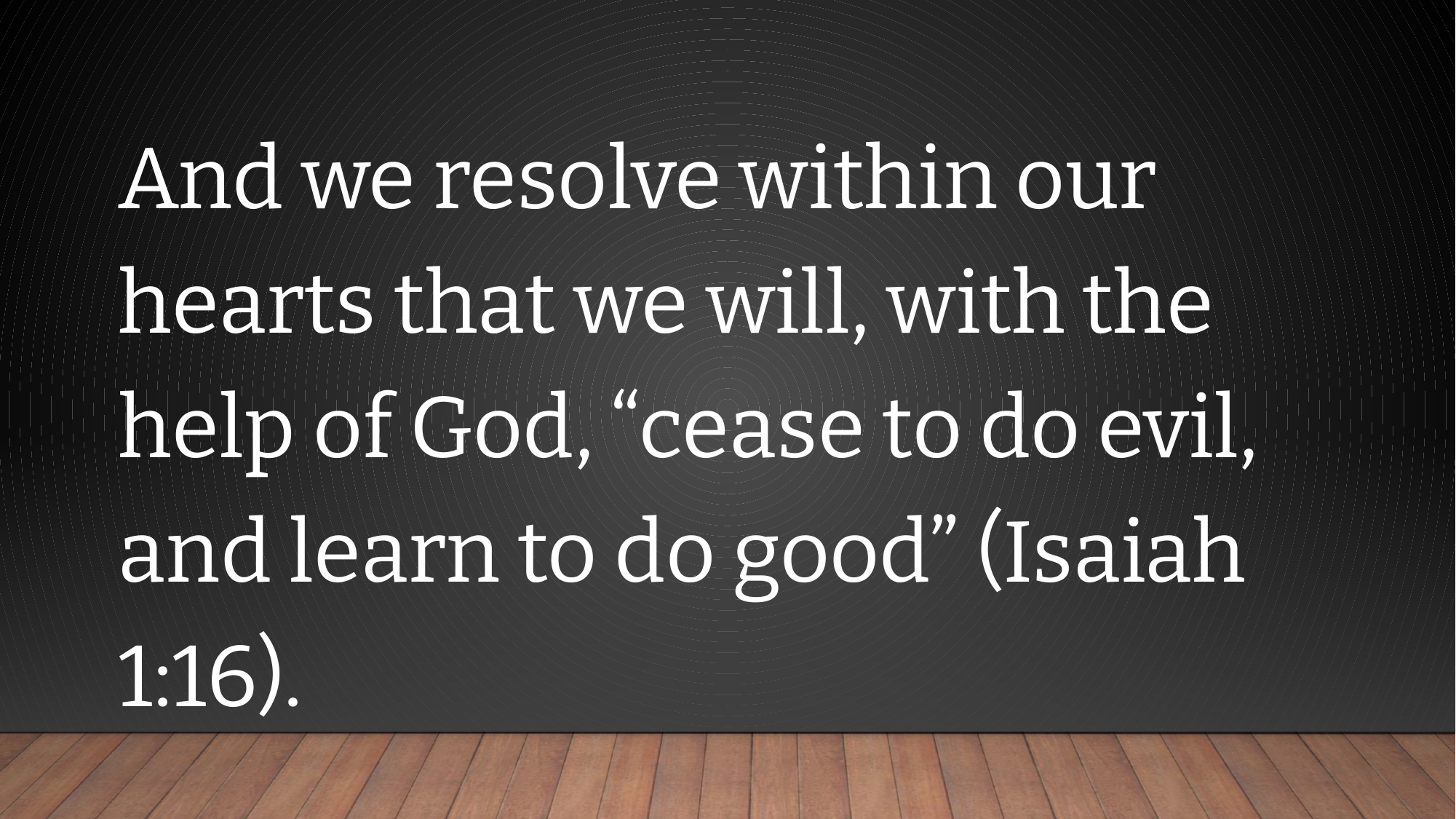

#
And we resolve within our hearts that we will, with the help of God, “cease to do evil, and learn to do good” (Isaiah 1:16).